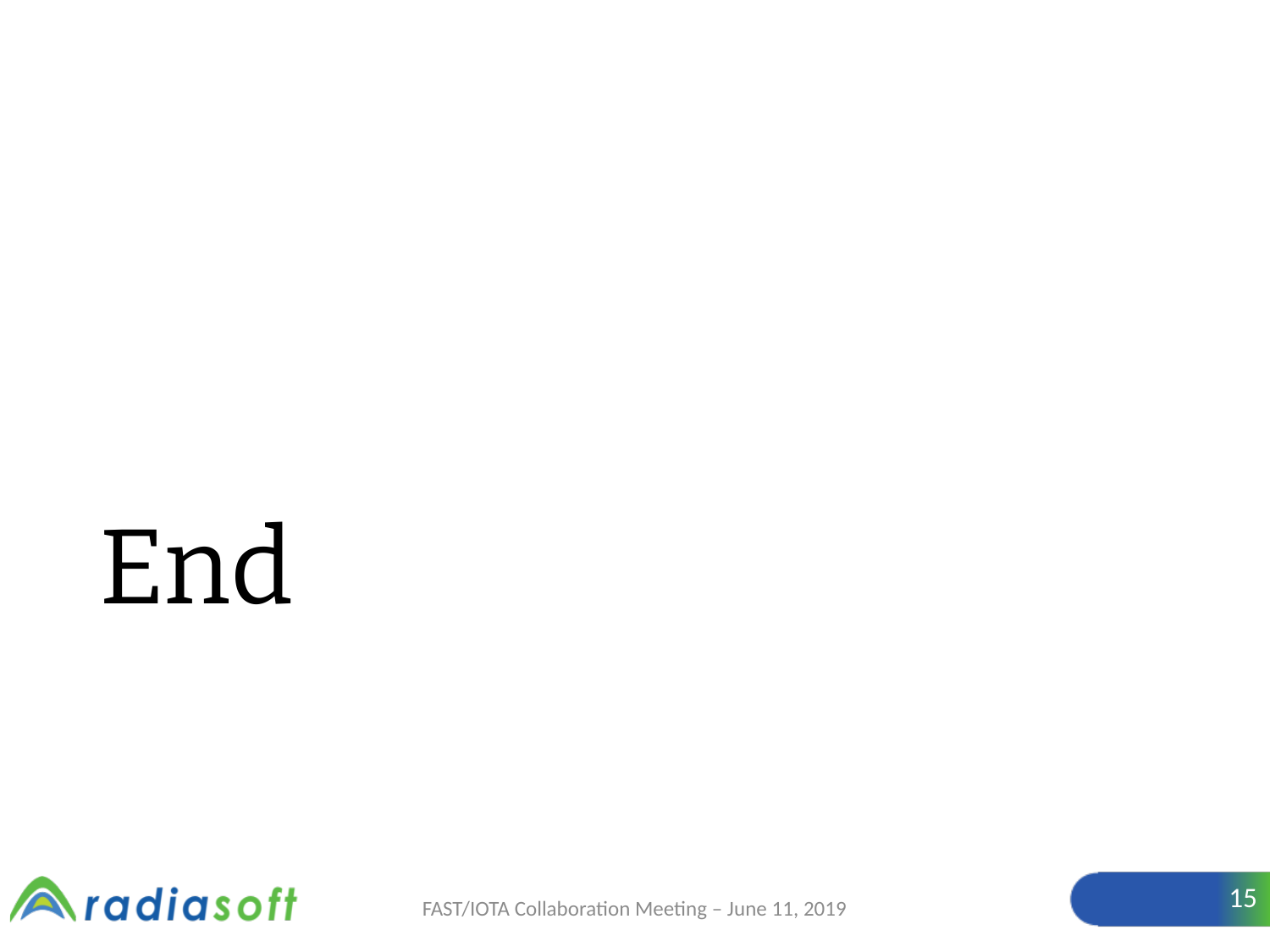

# End
15
FAST/IOTA Collaboration Meeting – June 11, 2019